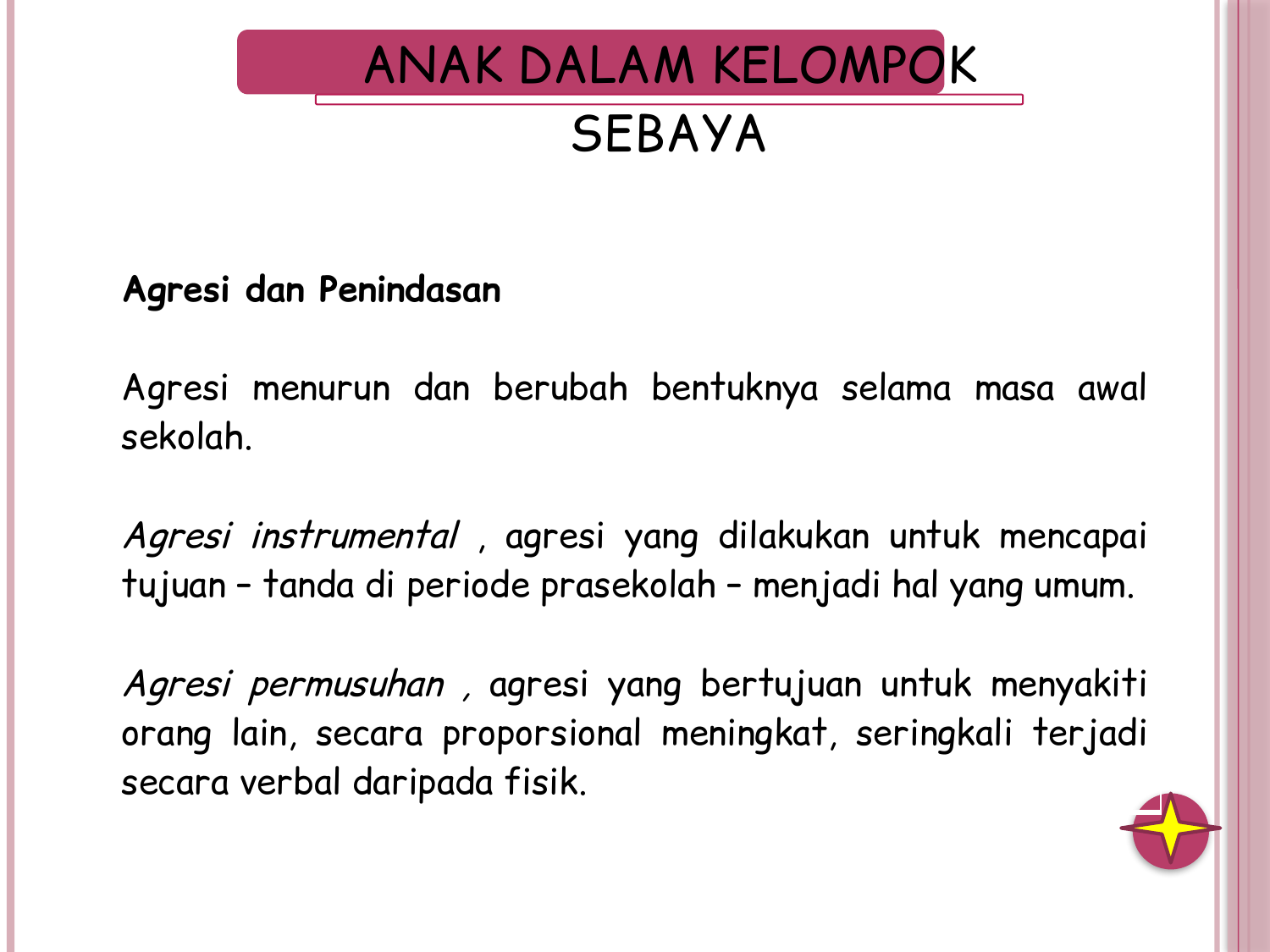

ANAK DALAM KELOMPOK SEBAYA
| Agresi dan Penindasan Agresi menurun dan berubah bentuknya selama masa awal sekolah. Agresi instrumental , agresi yang dilakukan untuk mencapai tujuan – tanda di periode prasekolah – menjadi hal yang umum. Agresi permusuhan , agresi yang bertujuan untuk menyakiti orang lain, secara proporsional meningkat, seringkali terjadi secara verbal daripada fisik. |
| --- |